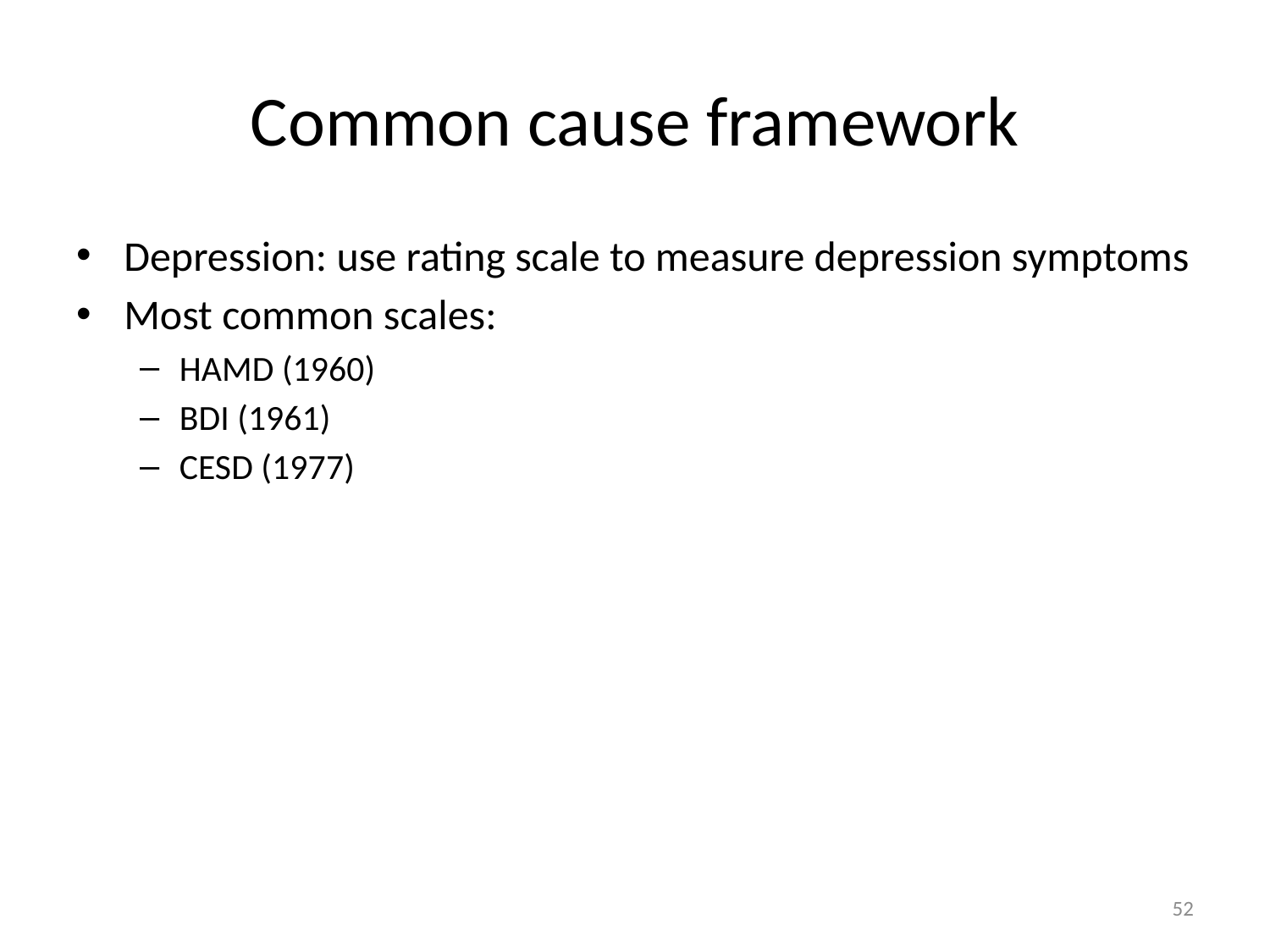

# Common cause framework
Depression: use rating scale to measure depression symptoms
Most common scales:
HAMD (1960)
BDI (1961)
CESD (1977)

52